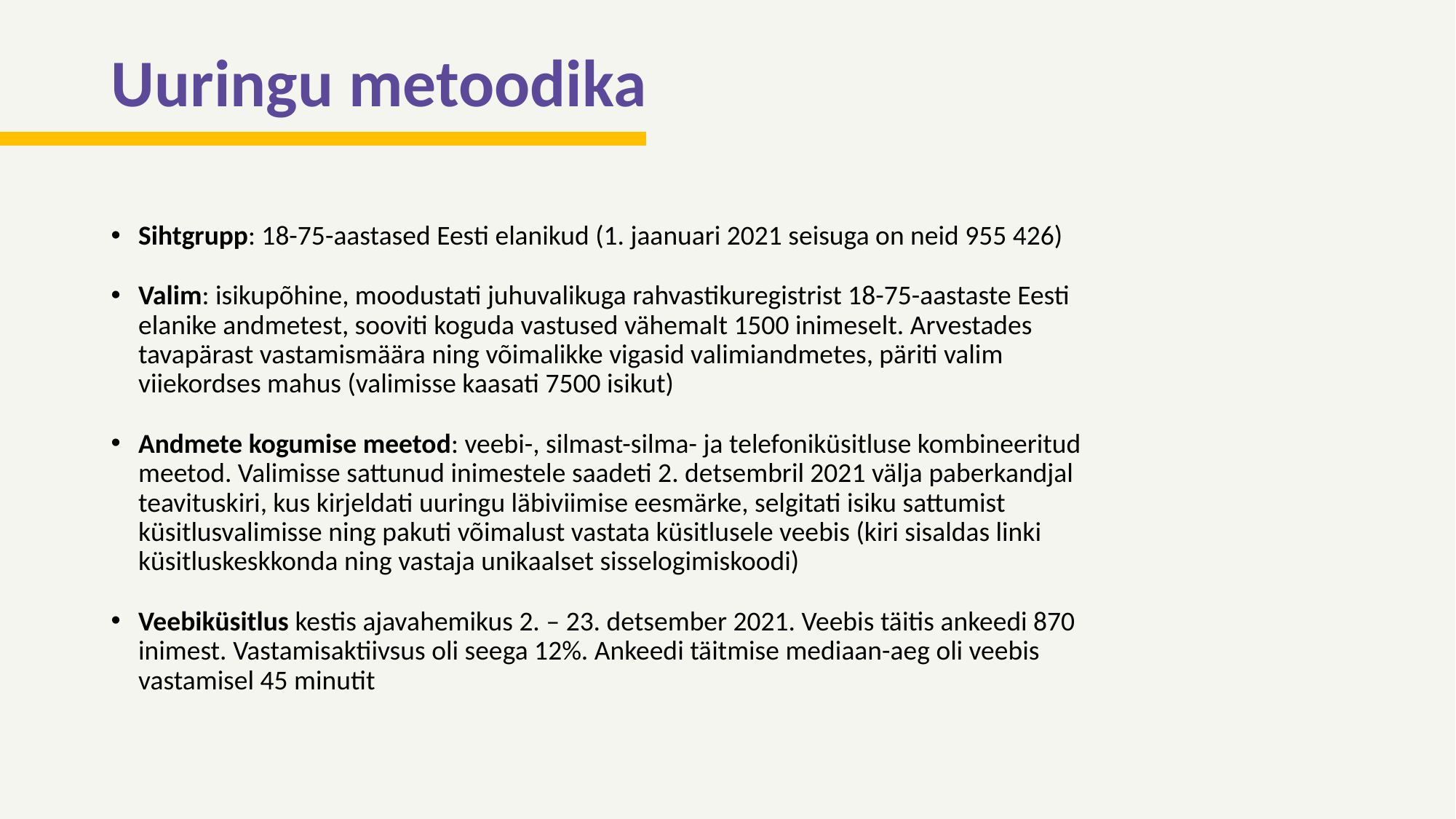

# Uuringu metoodika
Sihtgrupp: 18-75-aastased Eesti elanikud (1. jaanuari 2021 seisuga on neid 955 426)
Valim: isikupõhine, moodustati juhuvalikuga rahvastikuregistrist 18-75-aastaste Eesti elanike andmetest, sooviti koguda vastused vähemalt 1500 inimeselt. Arvestades tavapärast vastamismäära ning võimalikke vigasid valimiandmetes, päriti valim viiekordses mahus (valimisse kaasati 7500 isikut)
Andmete kogumise meetod: veebi-, silmast-silma- ja telefoniküsitluse kombineeritud meetod. Valimisse sattunud inimestele saadeti 2. detsembril 2021 välja paberkandjal teavituskiri, kus kirjeldati uuringu läbiviimise eesmärke, selgitati isiku sattumist küsitlusvalimisse ning pakuti võimalust vastata küsitlusele veebis (kiri sisaldas linki küsitluskeskkonda ning vastaja unikaalset sisselogimiskoodi)
Veebiküsitlus kestis ajavahemikus 2. – 23. detsember 2021. Veebis täitis ankeedi 870 inimest. Vastamisaktiivsus oli seega 12%. Ankeedi täitmise mediaan-aeg oli veebis vastamisel 45 minutit